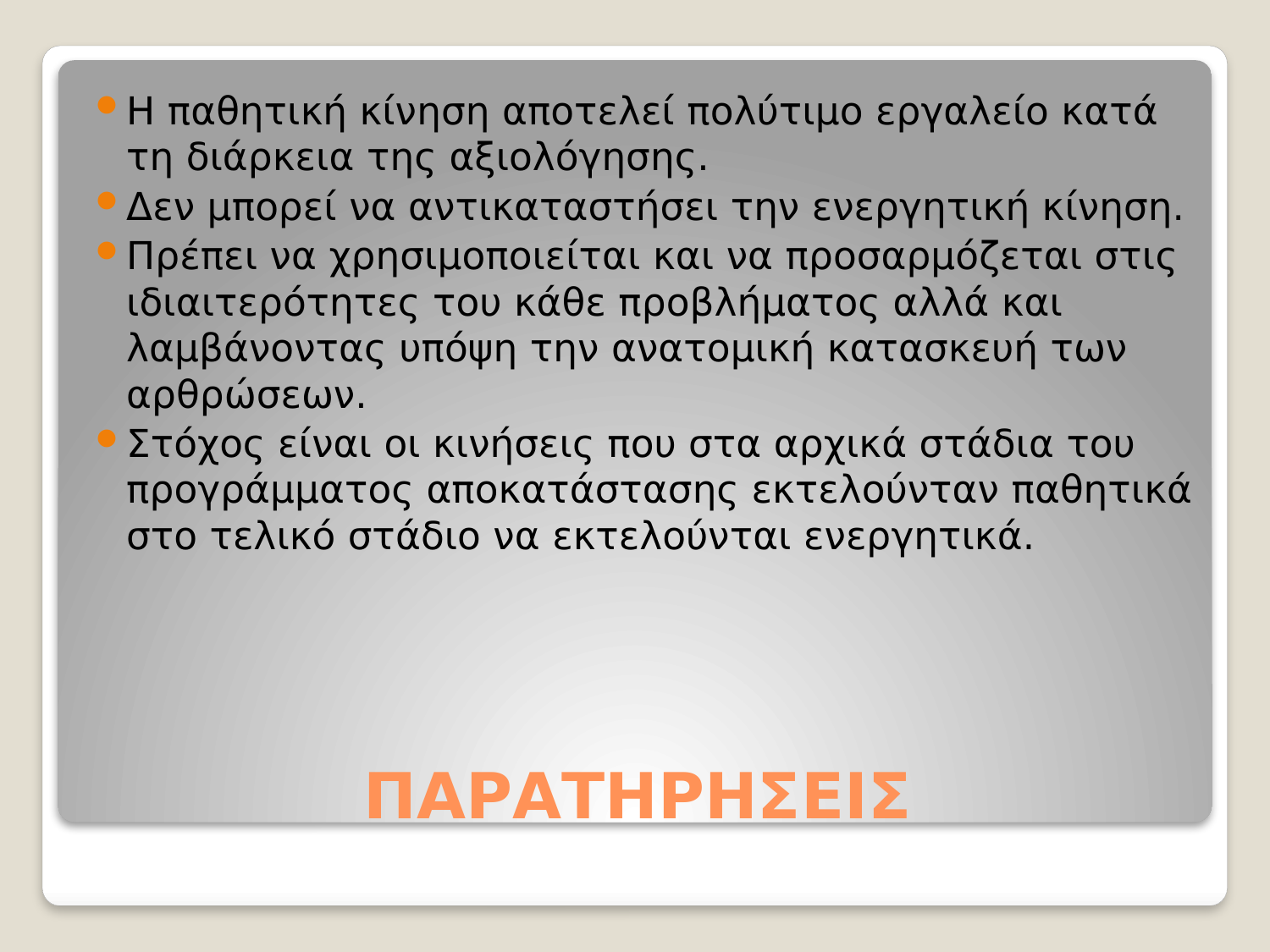

Η παθητική κίνηση αποτελεί πολύτιμο εργαλείο κατά τη διάρκεια της αξιολόγησης.
Δεν μπορεί να αντικαταστήσει την ενεργητική κίνηση.
Πρέπει να χρησιμοποιείται και να προσαρμόζεται στις ιδιαιτερότητες του κάθε προβλήματος αλλά και λαμβάνοντας υπόψη την ανατομική κατασκευή των αρθρώσεων.
Στόχος είναι οι κινήσεις που στα αρχικά στάδια του προγράμματος αποκατάστασης εκτελούνταν παθητικά στο τελικό στάδιο να εκτελούνται ενεργητικά.
# ΠΑΡΑΤΗΡΗΣΕΙΣ